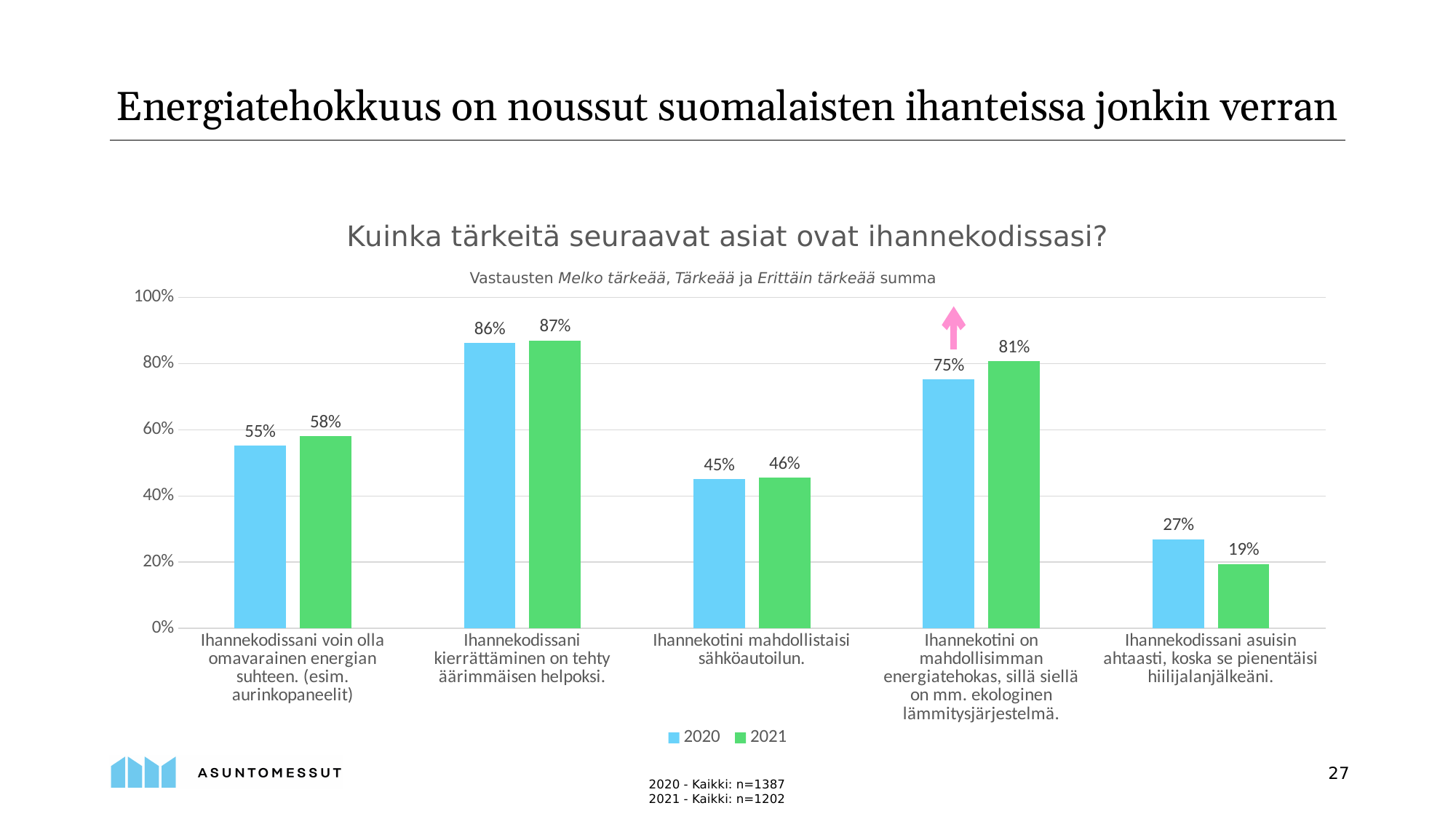

Energiatehokkuus on noussut suomalaisten ihanteissa jonkin verran

### Chart: Kuinka tärkeitä seuraavat asiat ovat ihannekodissasi?

| Category | 2020 | 2021 |
|---|---|---|
| Ihannekodissani voin olla omavarainen energian suhteen. (esim. aurinkopaneelit) | 0.5522710886806056 | 0.5806988352745425 |
| Ihannekodissani kierrättäminen on tehty äärimmäisen helpoksi. | 0.8622927180966113 | 0.8693843594009983 |
| Ihannekotini mahdollistaisi sähköautoilun. | 0.45061283345349673 | 0.4550748752079867 |
| Ihannekotini on mahdollisimman energiatehokas, sillä siellä on mm. ekologinen lämmitysjärjestelmä. | 0.7519826964671954 | 0.8069883527454242 |
| Ihannekodissani asuisin ahtaasti, koska se pienentäisi hiilijalanjälkeäni. | 0.26964671953857244 | 0.19384359400998336 |
Vastausten Melko tärkeää, Tärkeää ja Erittäin tärkeää summa
2020 - Kaikki: n=1387
2021 - Kaikki: n=1202